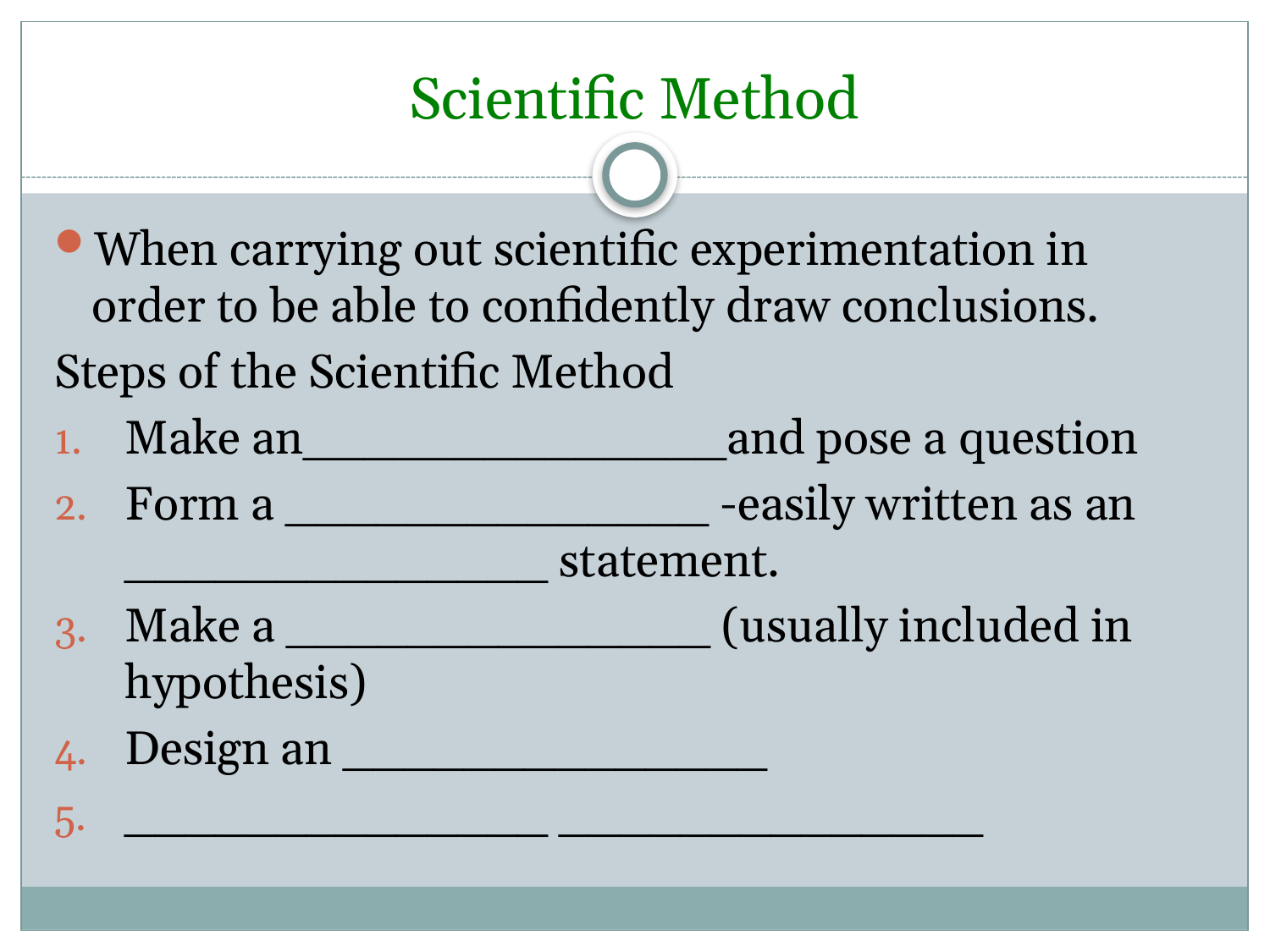

# Scientific Method
When carrying out scientific experimentation in order to be able to confidently draw conclusions.
Steps of the Scientific Method
Make an______________and pose a question
Form a ______________ -easily written as an ______________ statement.
Make a ______________ (usually included in hypothesis)
Design an ______________
______________ ______________